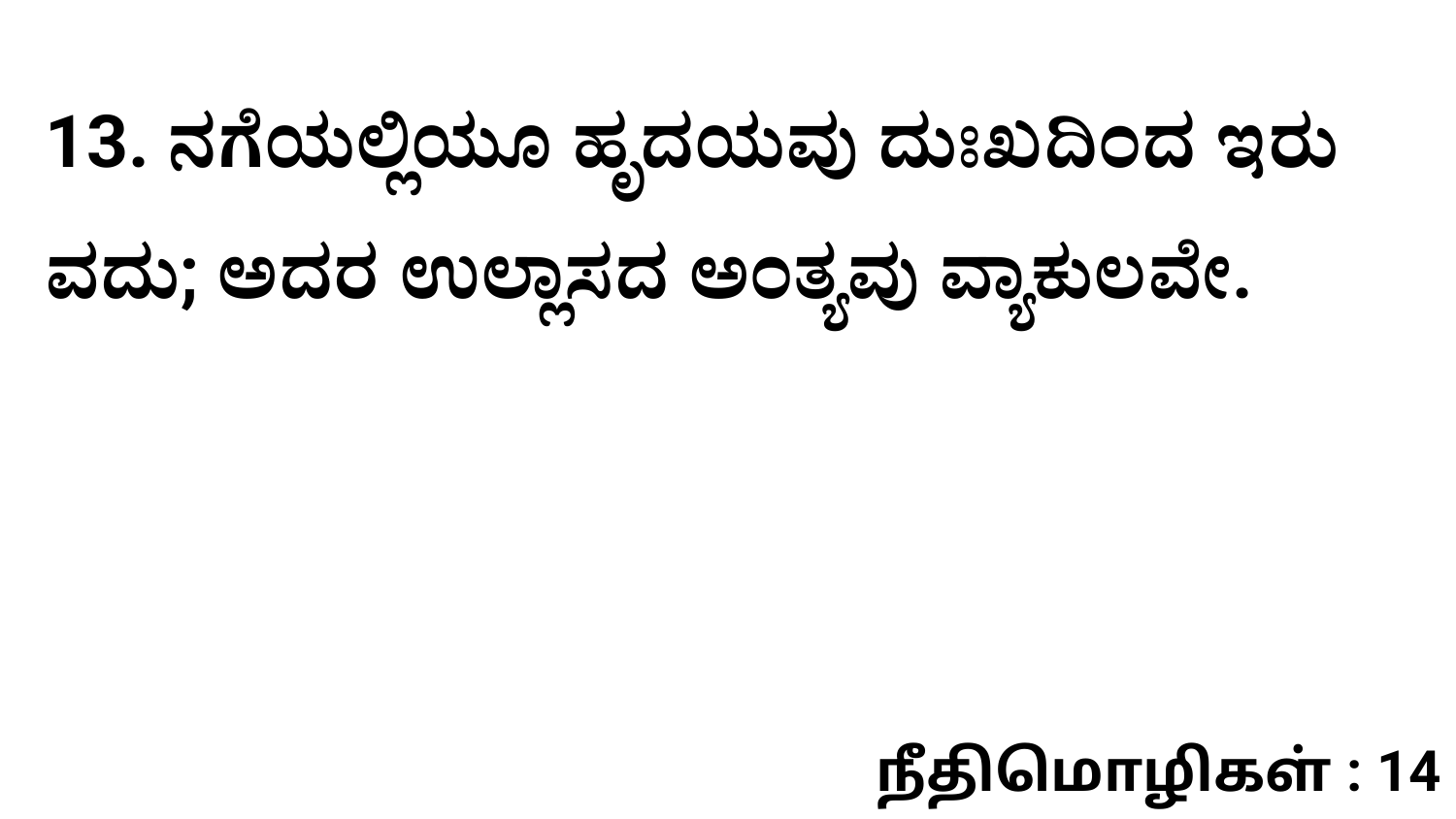

13. ನಗೆಯಲ್ಲಿಯೂ ಹೃದಯವು ದುಃಖದಿಂದ ಇರು ವದು; ಅದರ ಉಲ್ಲಾಸದ ಅಂತ್ಯವು ವ್ಯಾಕುಲವೇ.
நீதிமொழிகள் : 14